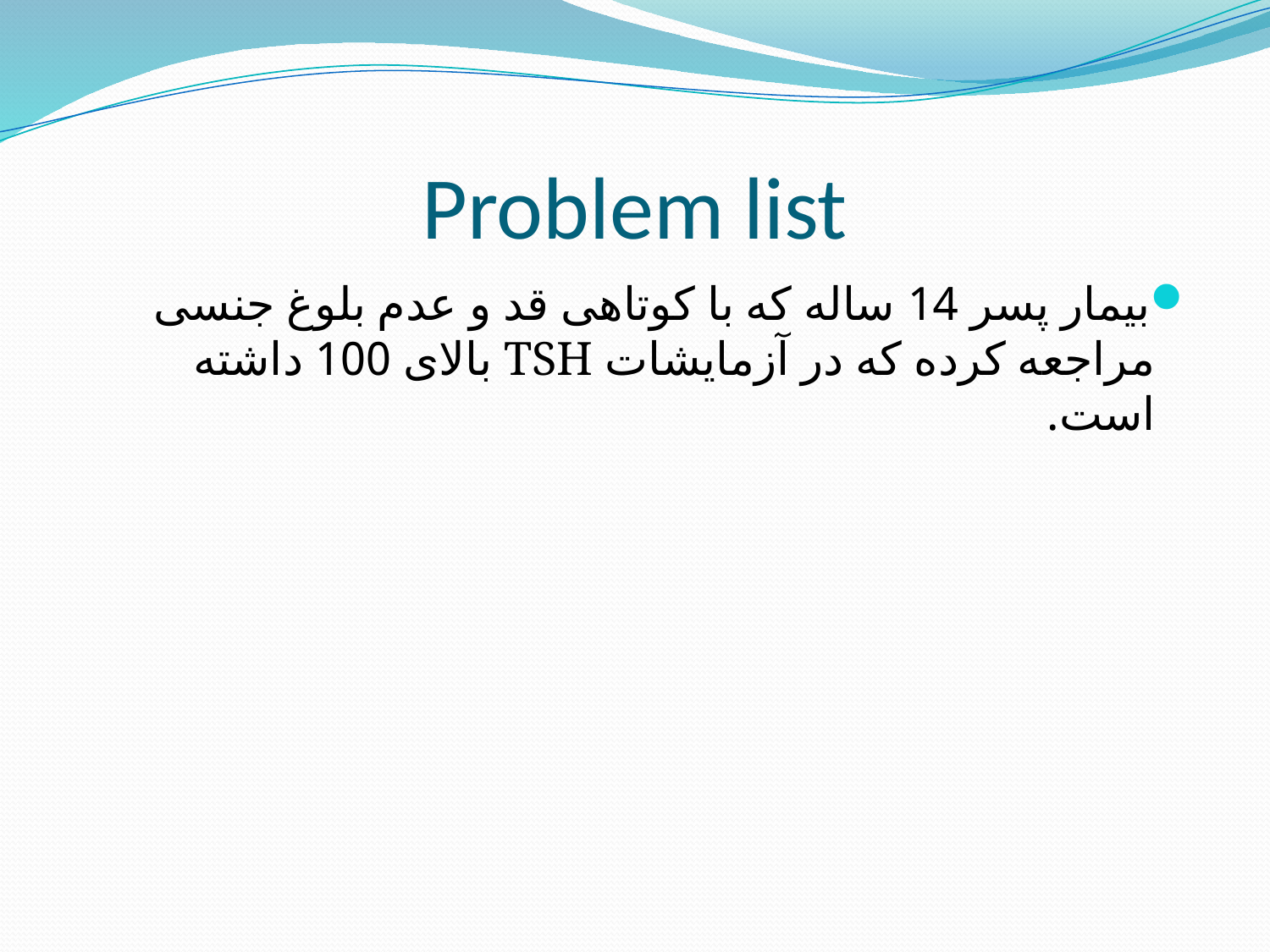

# Problem list
بیمار پسر 14 ساله که با کوتاهی قد و عدم بلوغ جنسی مراجعه کرده که در آزمایشات TSH بالای 100 داشته است.